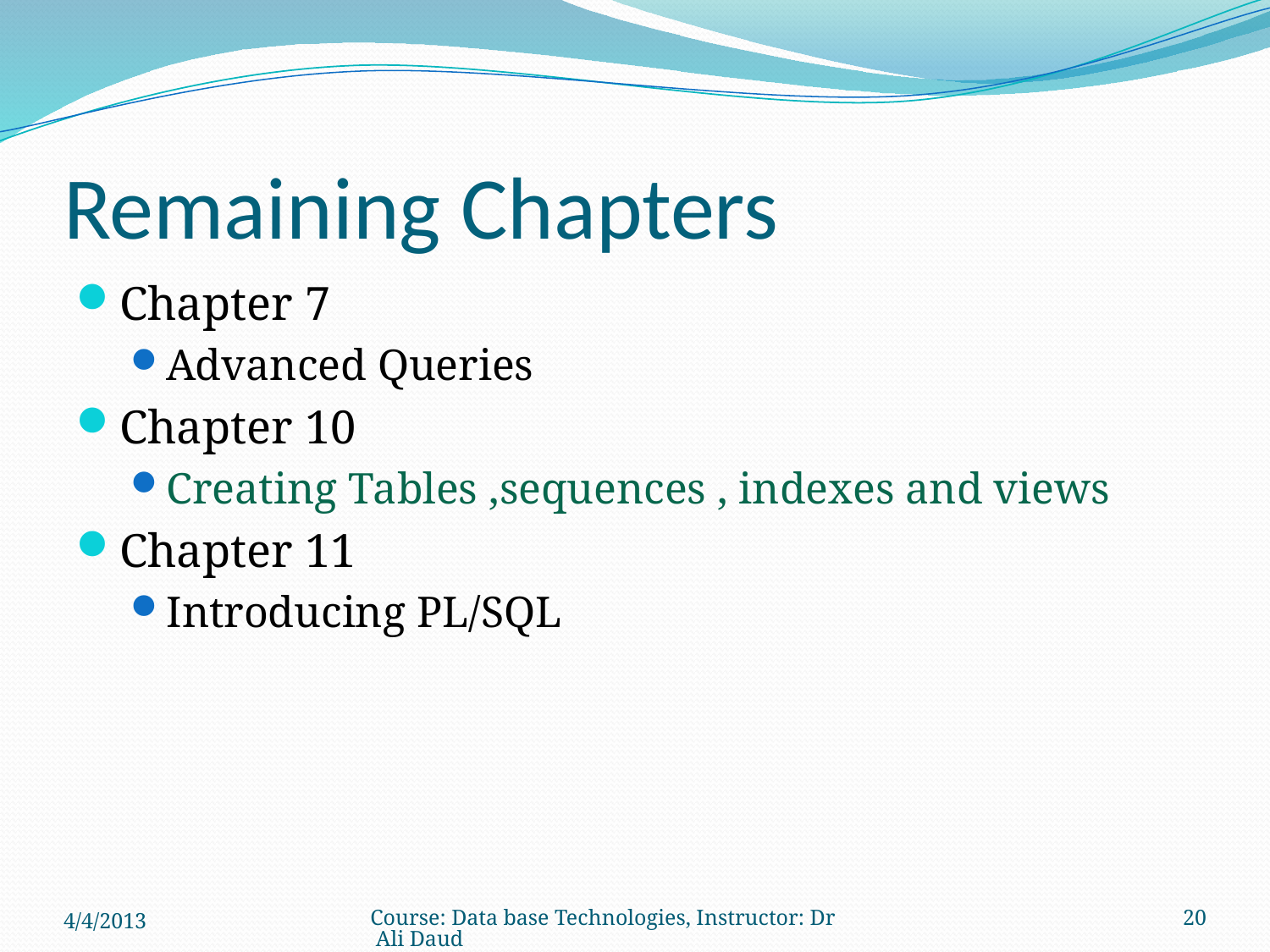

# Remaining Chapters
Chapter 7
Advanced Queries
Chapter 10
Creating Tables ,sequences , indexes and views
Chapter 11
Introducing PL/SQL
4/4/2013
Course: Data base Technologies, Instructor: Dr Ali Daud
20